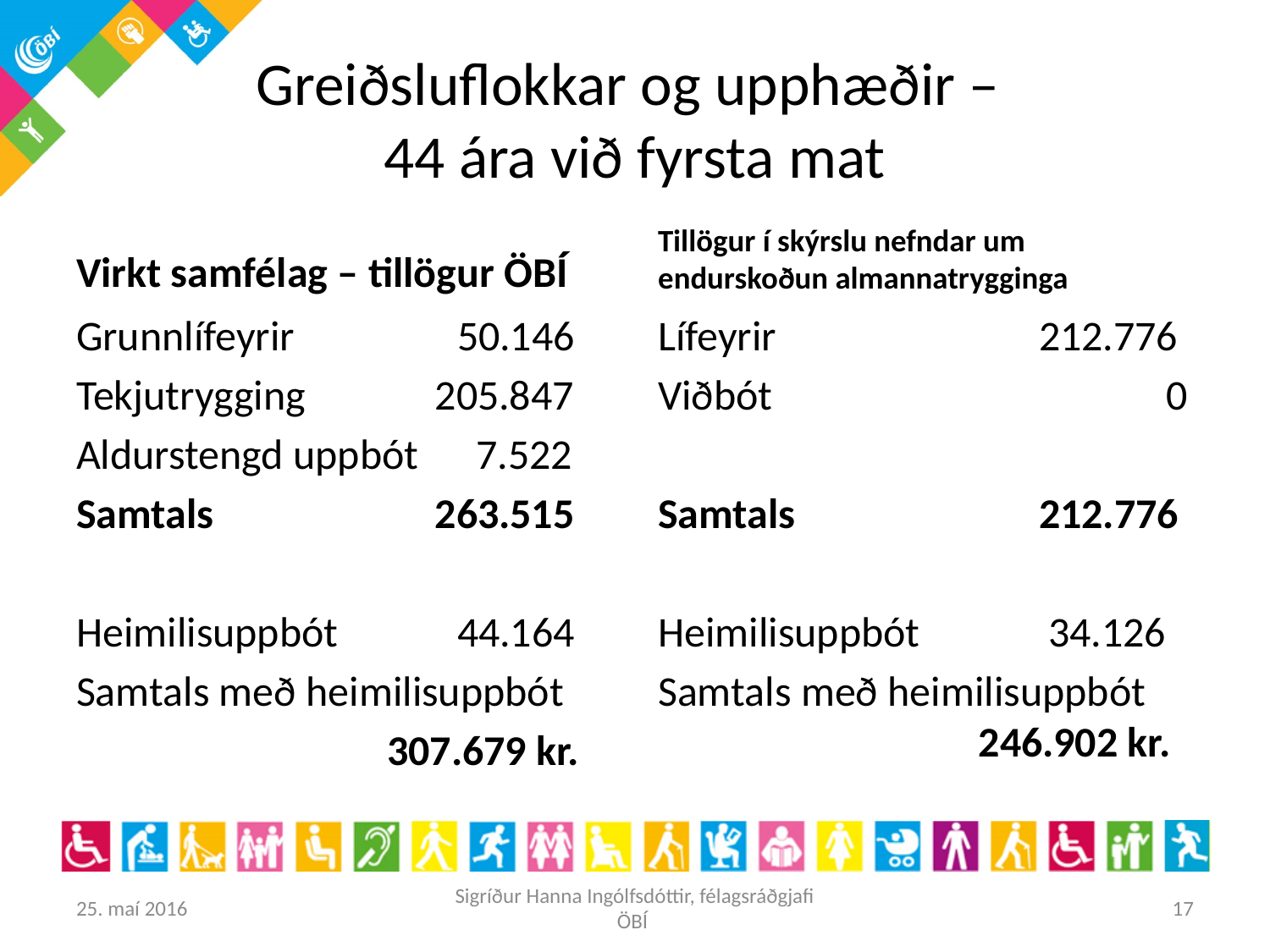

# Greiðsluflokkar og upphæðir – 44 ára við fyrsta mat
Virkt samfélag – tillögur ÖBÍ
Tillögur í skýrslu nefndar um endurskoðun almannatrygginga
Grunnlífeyrir 		50.146
Tekjutrygging	           205.847
Aldurstengd uppbót 	  7.522
Samtals	           263.515

Heimilisuppbót	44.164
Samtals með heimilisuppbót
		      307.679 kr.
Lífeyrir 		212.776
Viðbót			 	0

Samtals 		212.776

Heimilisuppbót	 34.126
Samtals með heimilisuppbót 			       246.902 kr.
25. maí 2016
Sigríður Hanna Ingólfsdóttir, félagsráðgjafi ÖBÍ
17